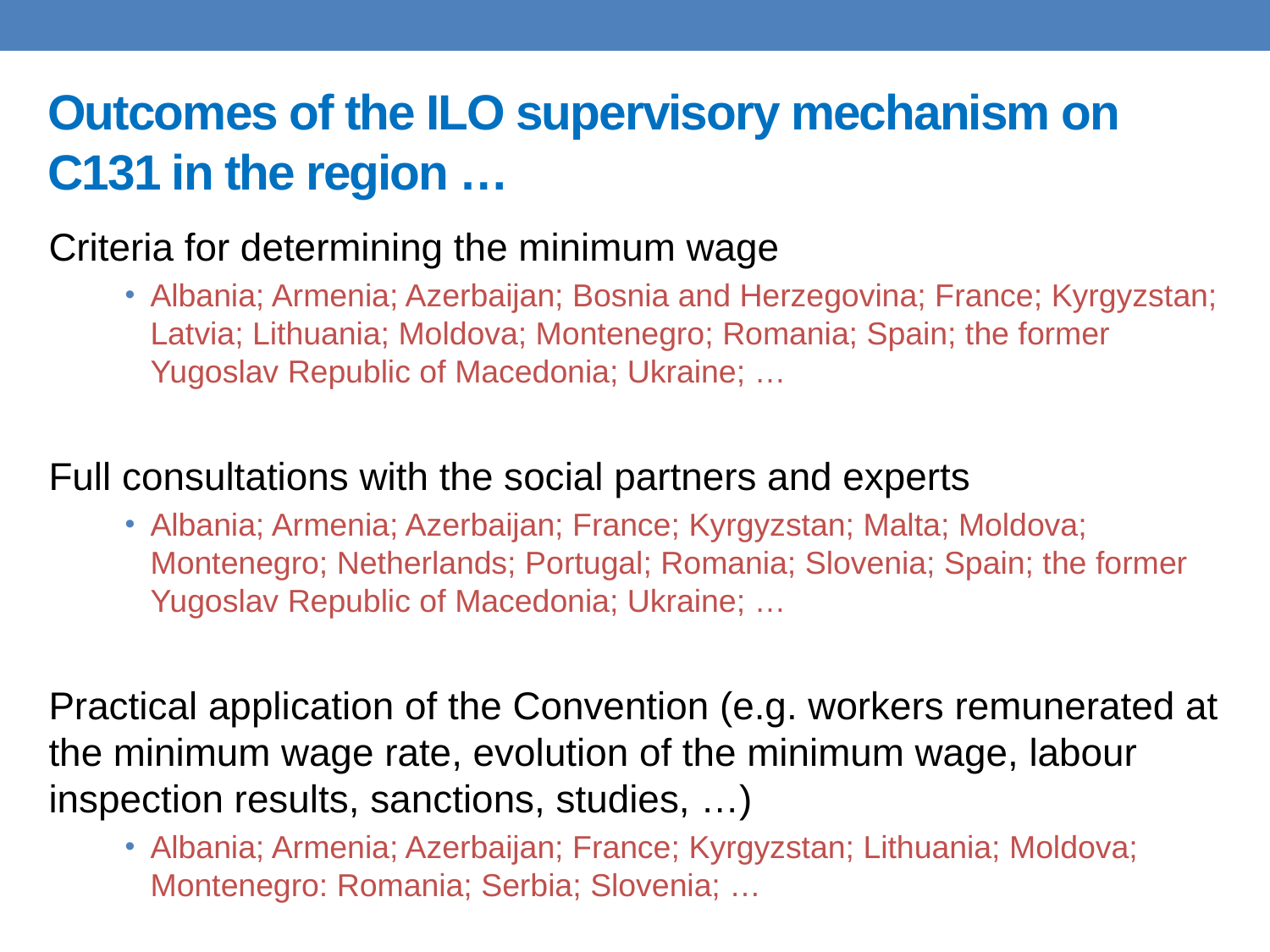

# Outcomes of the ILO supervisory mechanism on C131 in the region …
Criteria for determining the minimum wage
Albania; Armenia; Azerbaijan; Bosnia and Herzegovina; France; Kyrgyzstan; Latvia; Lithuania; Moldova; Montenegro; Romania; Spain; the former Yugoslav Republic of Macedonia; Ukraine; …

Full consultations with the social partners and experts
Albania; Armenia; Azerbaijan; France; Kyrgyzstan; Malta; Moldova; Montenegro; Netherlands; Portugal; Romania; Slovenia; Spain; the former Yugoslav Republic of Macedonia; Ukraine; …

Practical application of the Convention (e.g. workers remunerated at the minimum wage rate, evolution of the minimum wage, labour inspection results, sanctions, studies, …)
Albania; Armenia; Azerbaijan; France; Kyrgyzstan; Lithuania; Moldova; Montenegro: Romania; Serbia; Slovenia; …